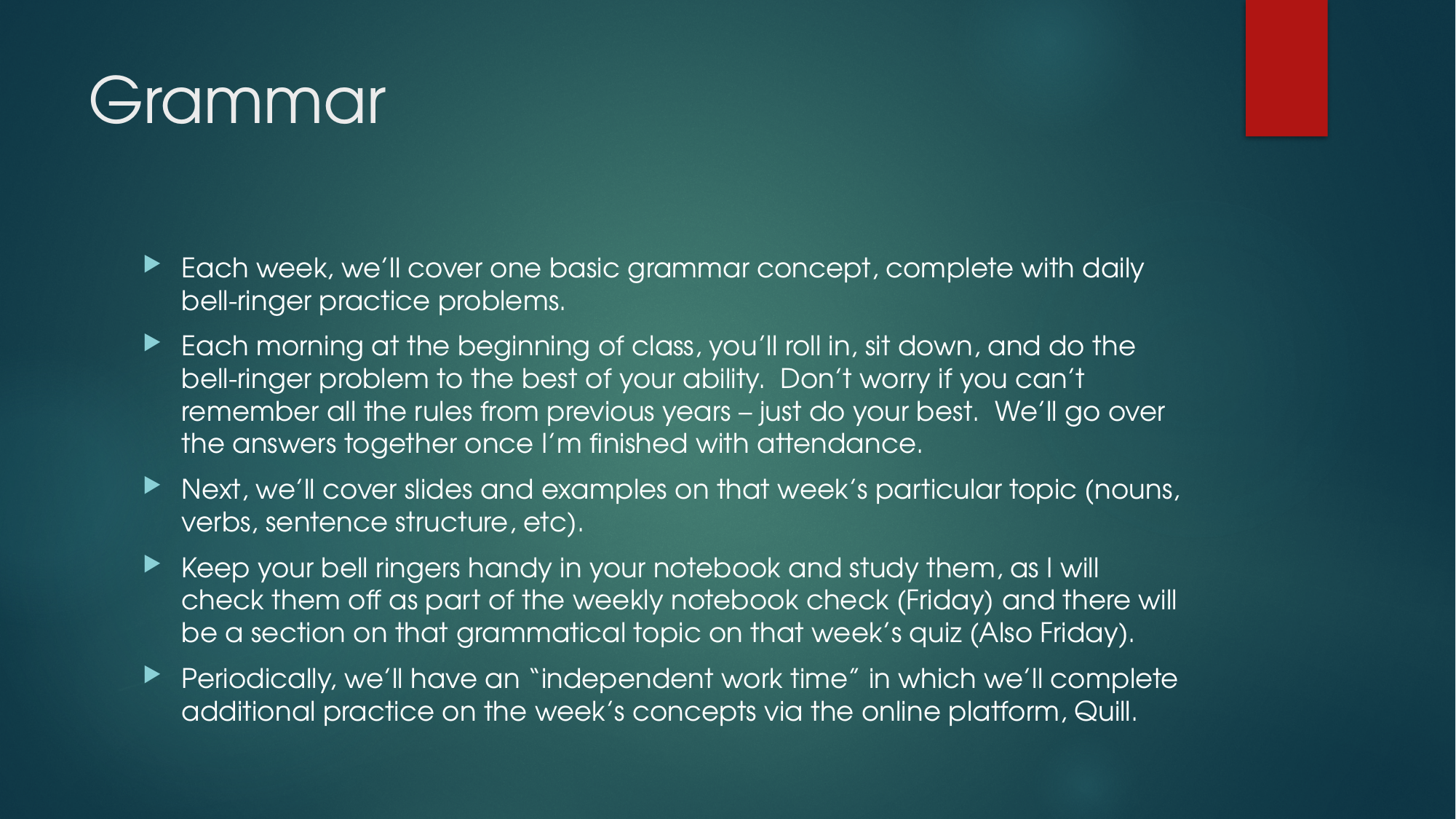

# Grammar
Each week, we’ll cover one basic grammar concept, complete with daily bell-ringer practice problems.
Each morning at the beginning of class, you’ll roll in, sit down, and do the bell-ringer problem to the best of your ability.  Don’t worry if you can’t remember all the rules from previous years – just do your best.  We’ll go over the answers together once I’m finished with attendance.
Next, we’ll cover slides and examples on that week’s particular topic (nouns, verbs, sentence structure, etc).
Keep your bell ringers handy in your notebook and study them, as I will check them off as part of the weekly notebook check (Friday) and there will be a section on that grammatical topic on that week’s quiz (Also Friday).
Periodically, we’ll have an “independent work time” in which we’ll complete additional practice on the week’s concepts via the online platform, Quill.